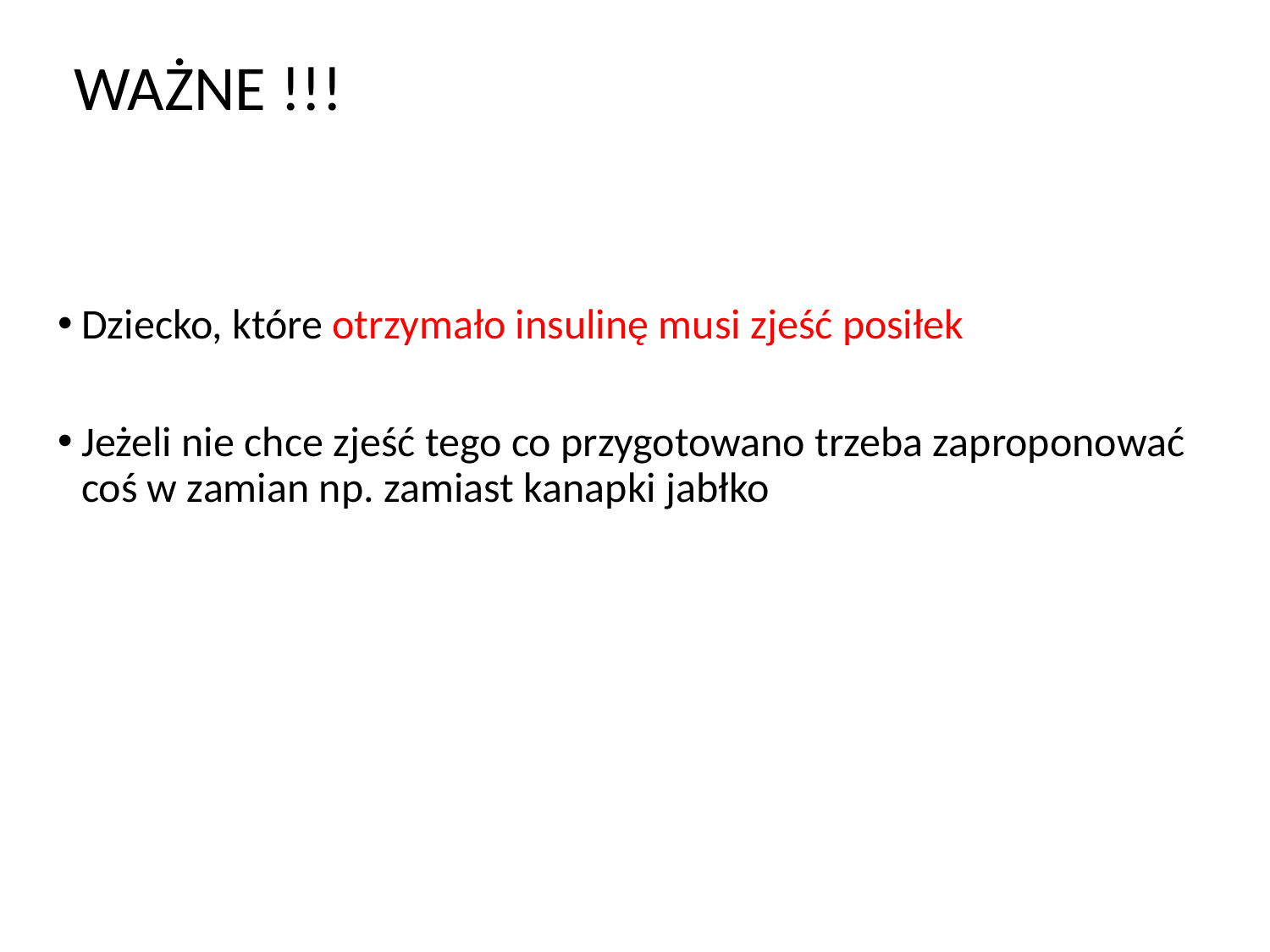

# WAŻNE !!!
Dziecko, które otrzymało insulinę musi zjeść posiłek

Jeżeli nie chce zjeść tego co przygotowano trzeba zaproponować coś w zamian np. zamiast kanapki jabłko